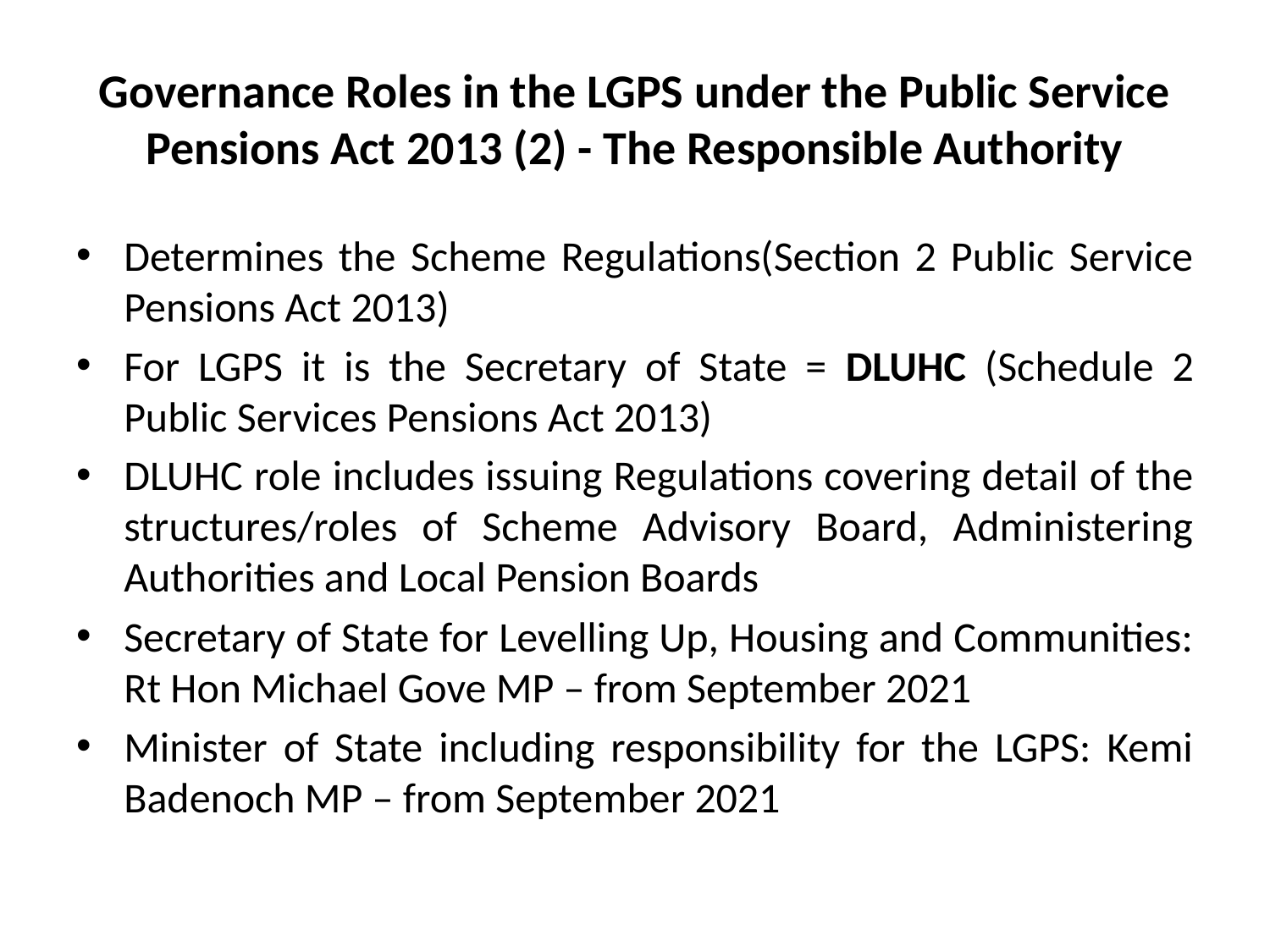

# Governance Roles in the LGPS under the Public Service Pensions Act 2013 (2) - The Responsible Authority
Determines the Scheme Regulations(Section 2 Public Service Pensions Act 2013)
For LGPS it is the Secretary of State = DLUHC (Schedule 2 Public Services Pensions Act 2013)
DLUHC role includes issuing Regulations covering detail of the structures/roles of Scheme Advisory Board, Administering Authorities and Local Pension Boards
Secretary of State for Levelling Up, Housing and Communities: Rt Hon Michael Gove MP – from September 2021
Minister of State including responsibility for the LGPS: Kemi Badenoch MP – from September 2021